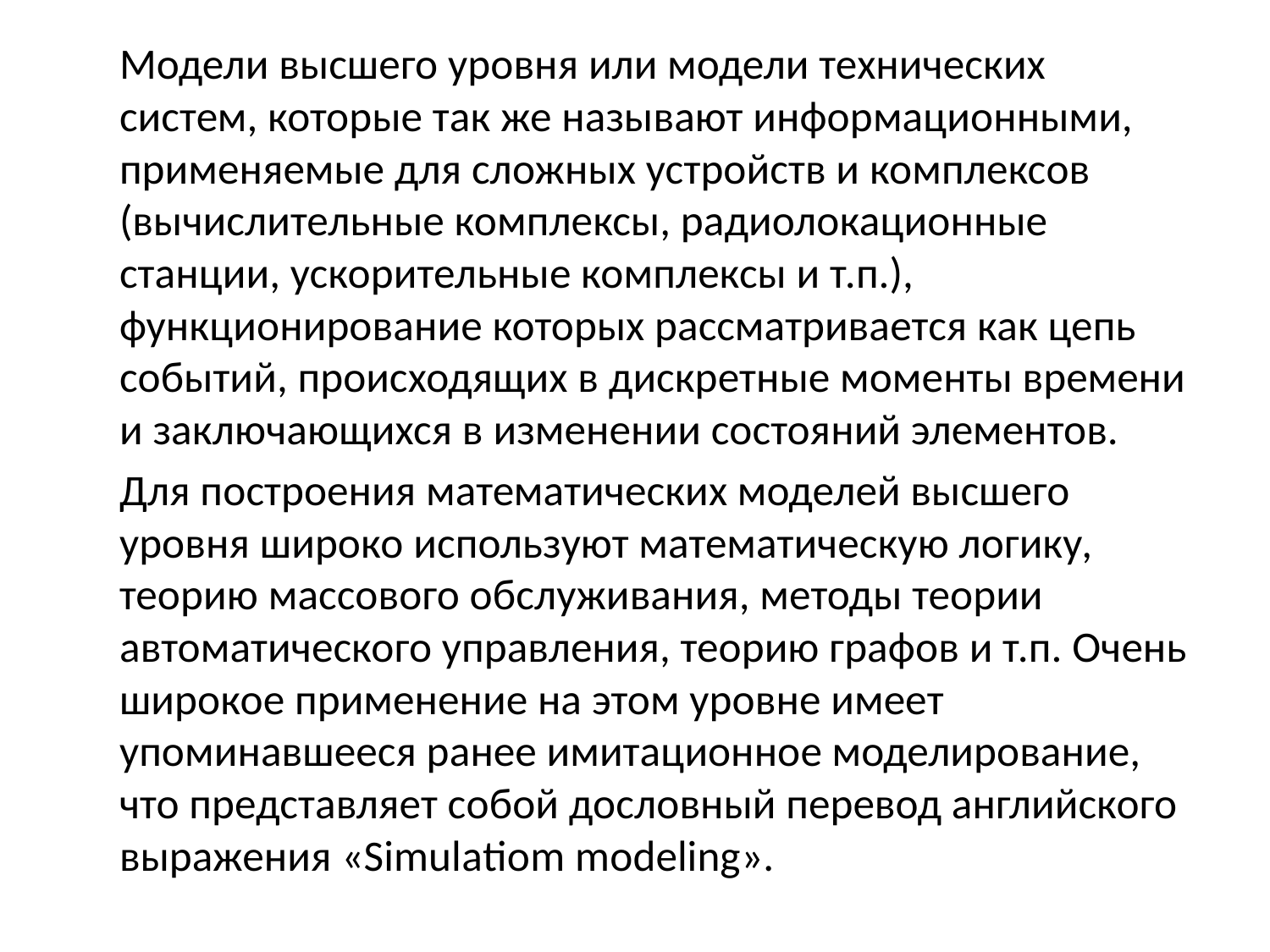

Модели высшего уровня или модели технических систем, которые так же называют информационными, применяемые для сложных устройств и комплексов (вычислительные комплексы, радиолокационные станции, ускорительные комплексы и т.п.), функционирование которых рассматривается как цепь событий, происходящих в дискретные моменты времени и заключающихся в изменении состояний элементов.
		Для построения математических моделей высшего уровня широко используют математическую логику, теорию массового обслуживания, методы теории автоматического управления, теорию графов и т.п. Очень широкое применение на этом уровне имеет упоминавшееся ранее имитационное моделирование, что представляет собой дословный перевод английского выражения «Simulatiom modeling».